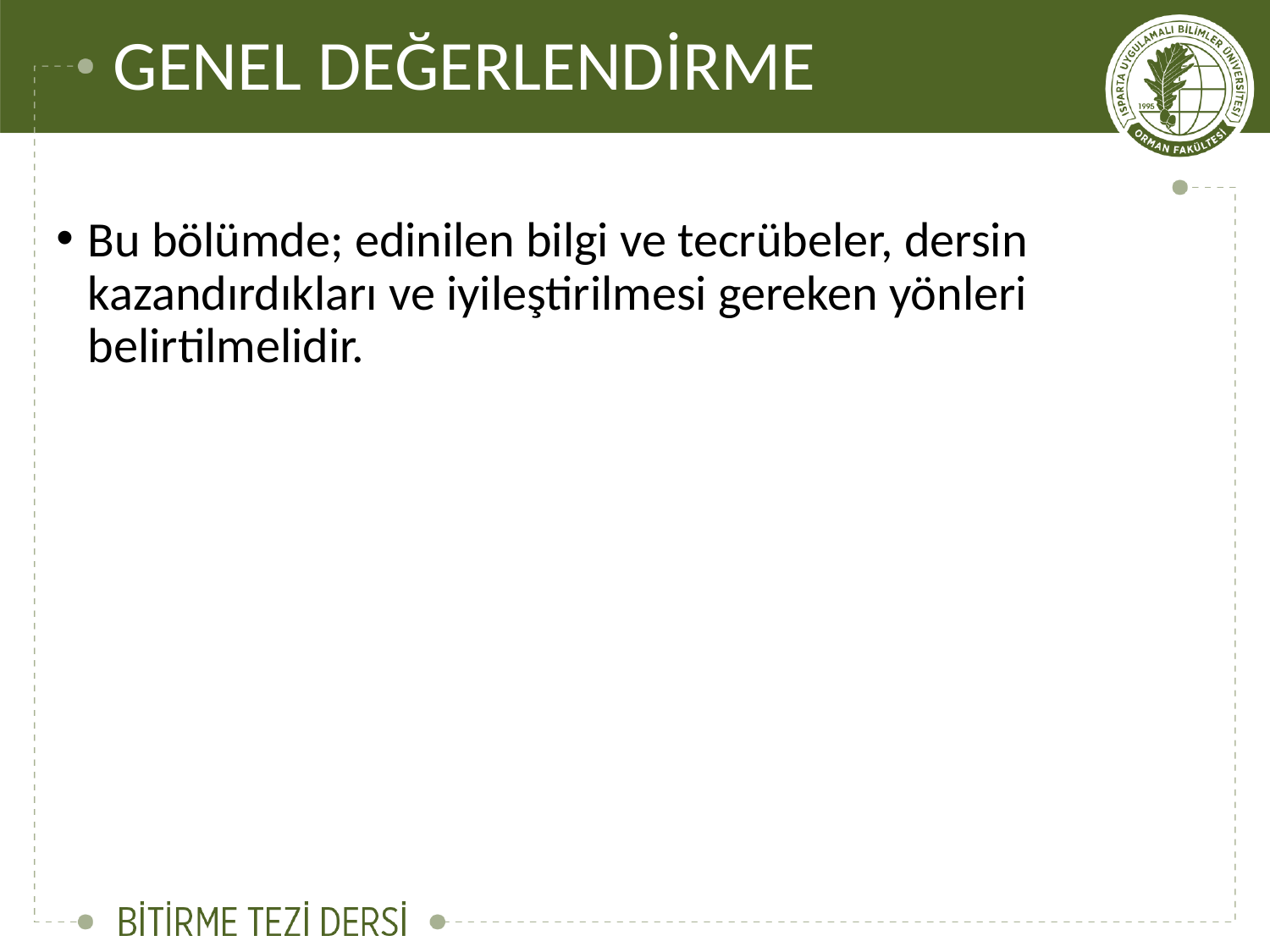

# GENEL DEĞERLENDİRME
Bu bölümde; edinilen bilgi ve tecrübeler, dersin  kazandırdıkları ve iyileştirilmesi gereken yönleri belirtilmelidir.